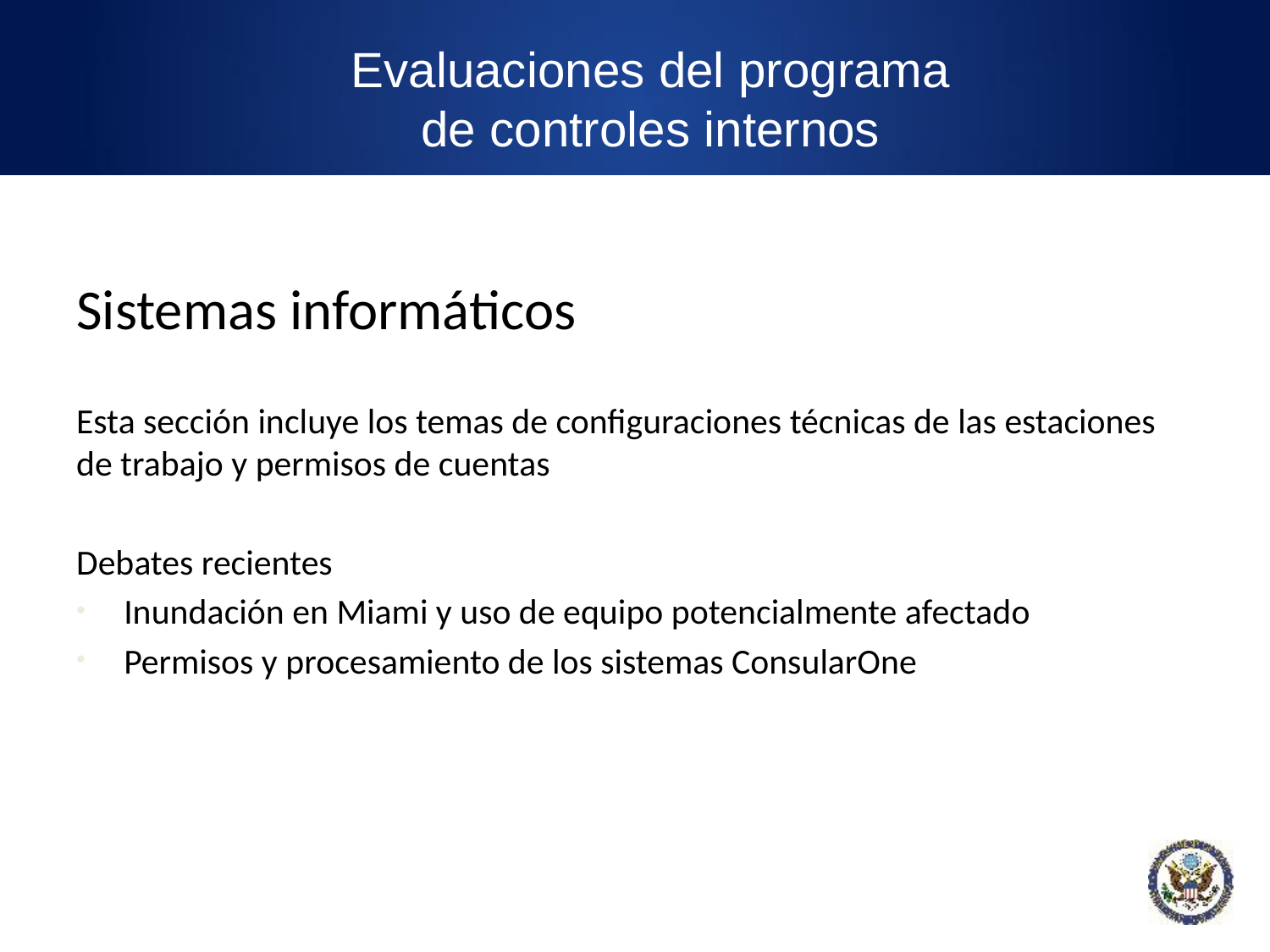

Evaluaciones del programa de controles internos
Sistemas informáticos

Esta sección incluye los temas de configuraciones técnicas de las estaciones de trabajo y permisos de cuentas

Debates recientes
Inundación en Miami y uso de equipo potencialmente afectado
Permisos y procesamiento de los sistemas ConsularOne

20